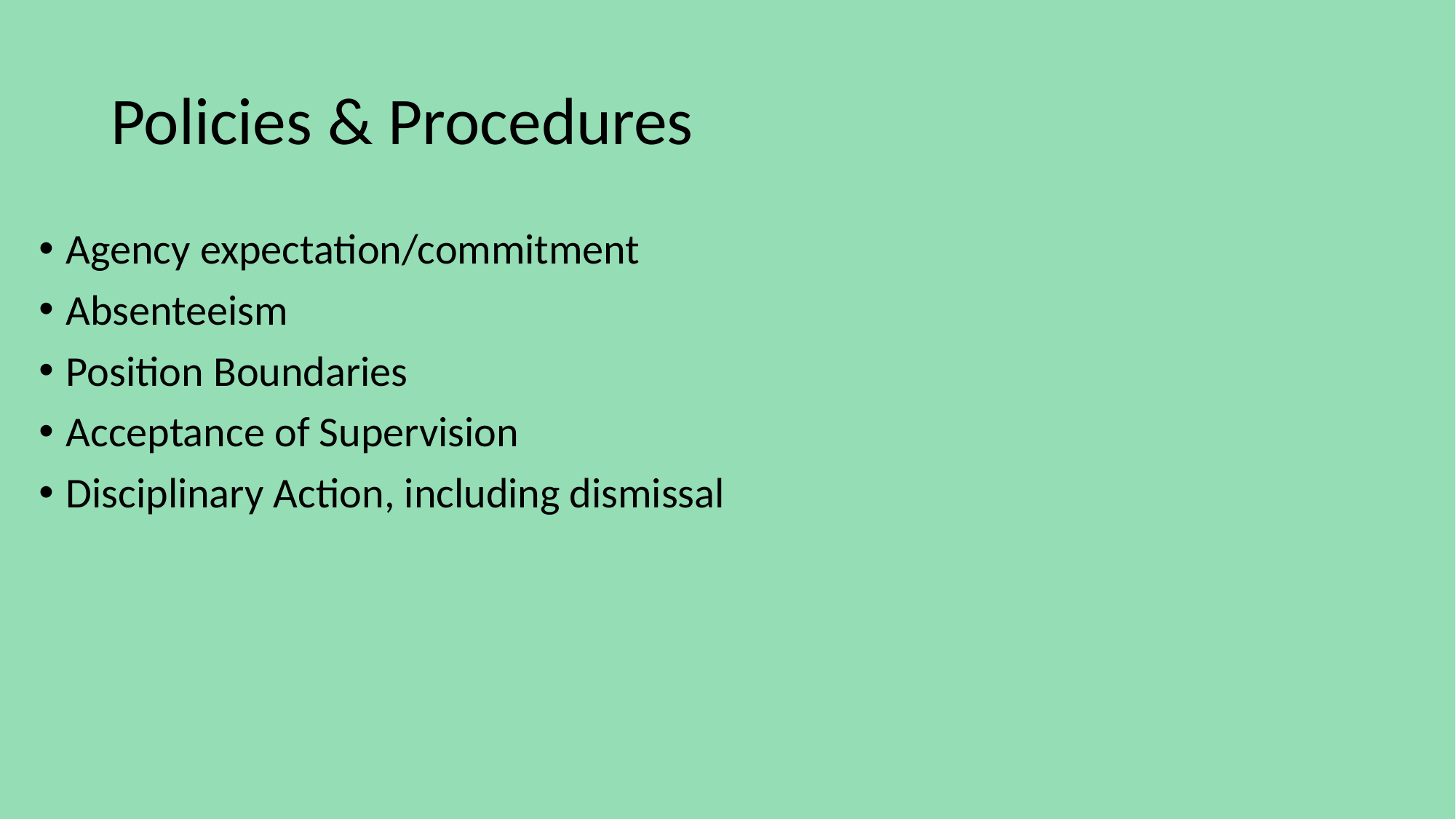

# Policies & Procedures
Agency expectation/commitment
Absenteeism
Position Boundaries
Acceptance of Supervision
Disciplinary Action, including dismissal